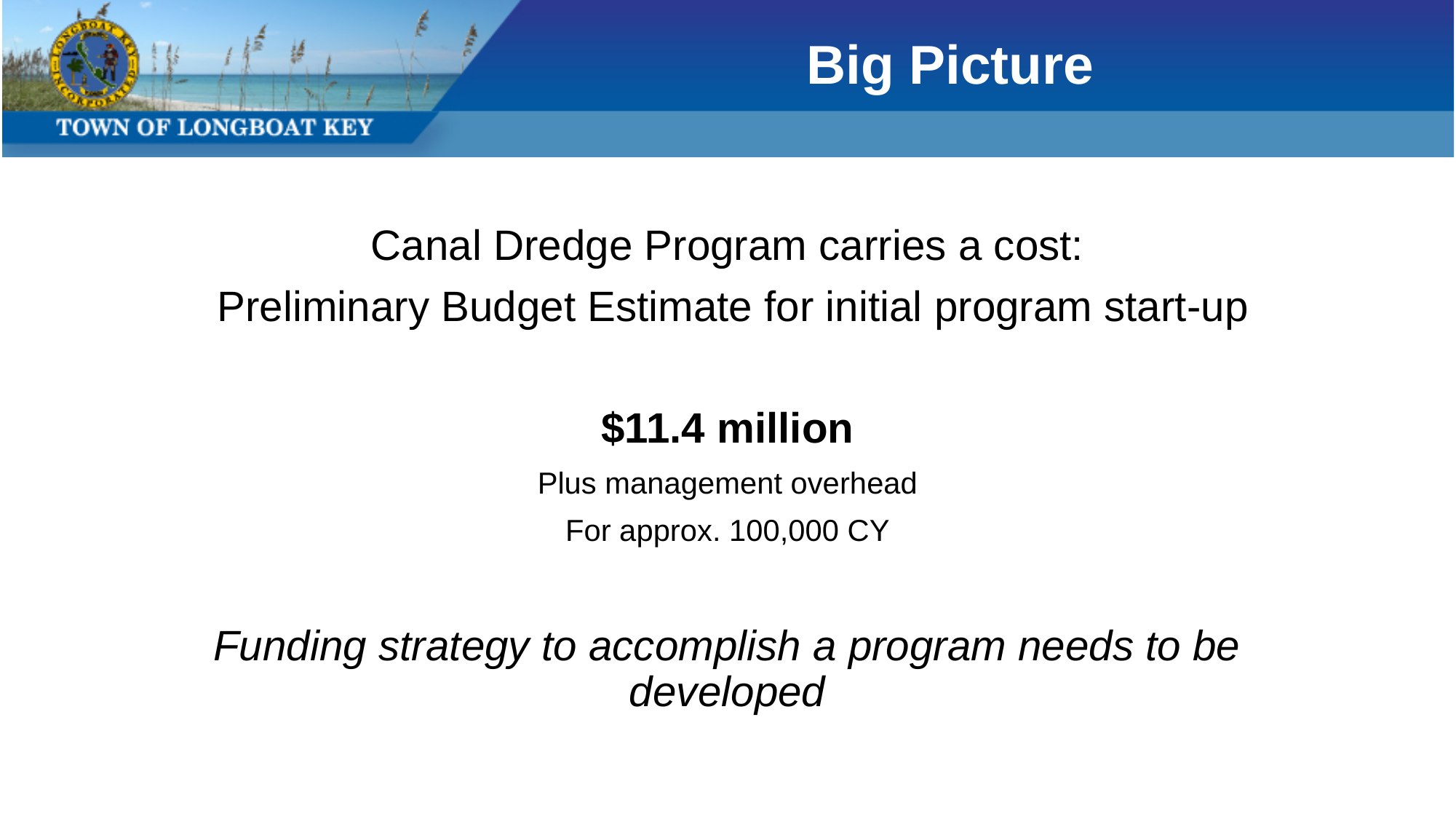

# Big Picture
Canal Dredge Program carries a cost:
 Preliminary Budget Estimate for initial program start-up

$11.4 million
Plus management overhead
For approx. 100,000 CY

Funding strategy to accomplish a program needs to be developed